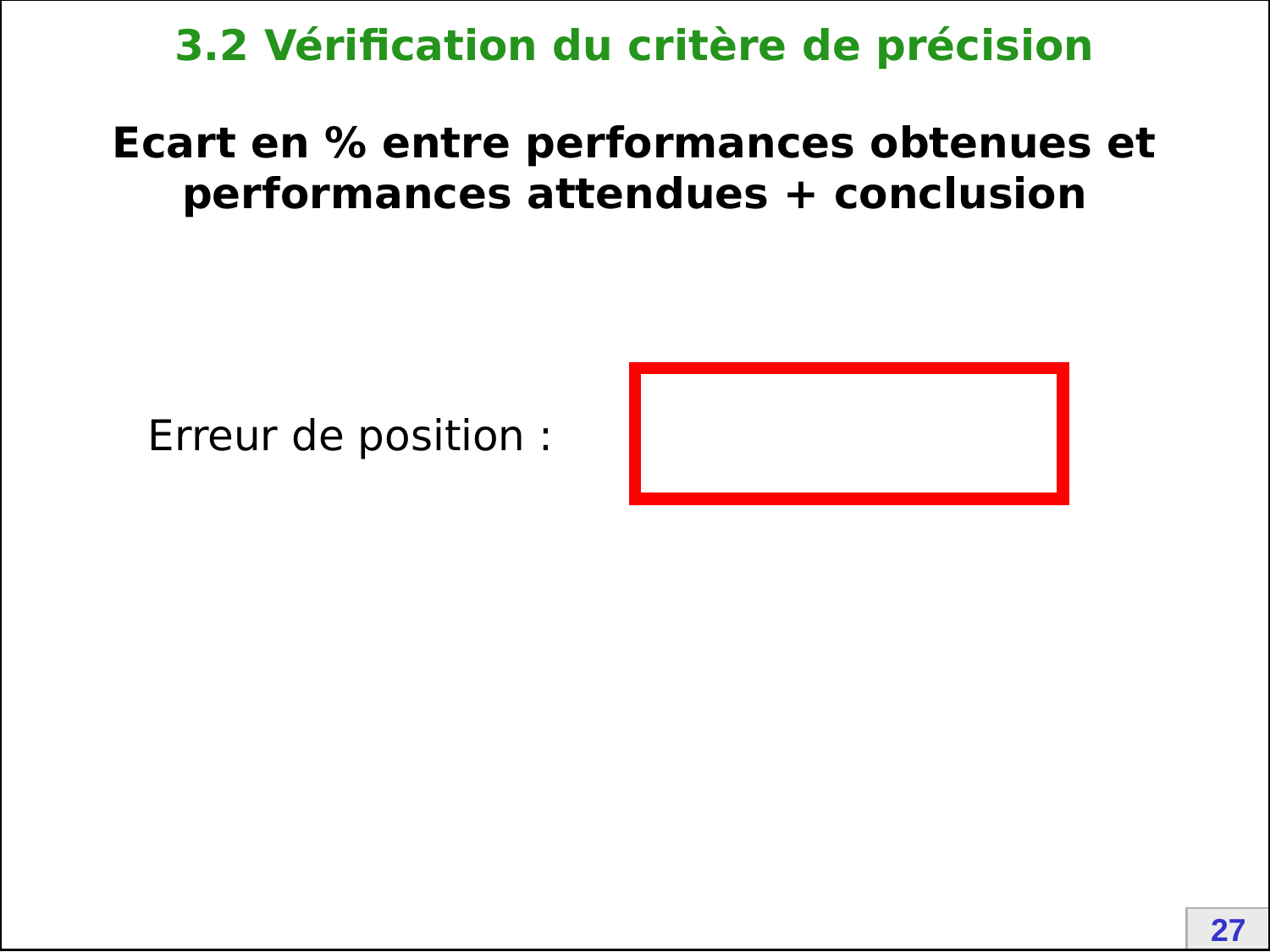

# 3.2 Vérification du critère de précision
Ecart en % entre performances obtenues et performances attendues + conclusion

Erreur de position :